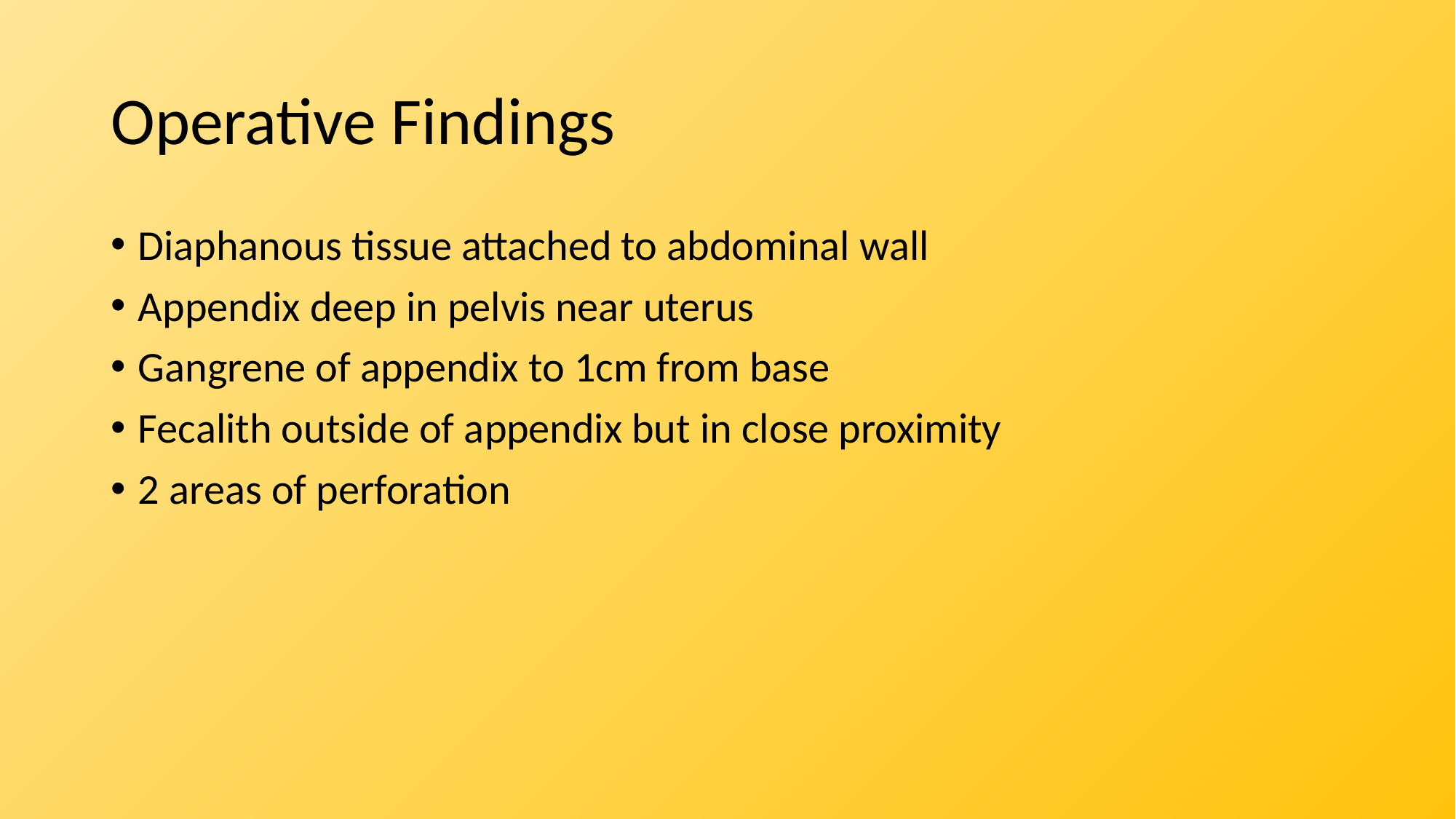

# Operative Findings
Diaphanous tissue attached to abdominal wall
Appendix deep in pelvis near uterus
Gangrene of appendix to 1cm from base
Fecalith outside of appendix but in close proximity
2 areas of perforation